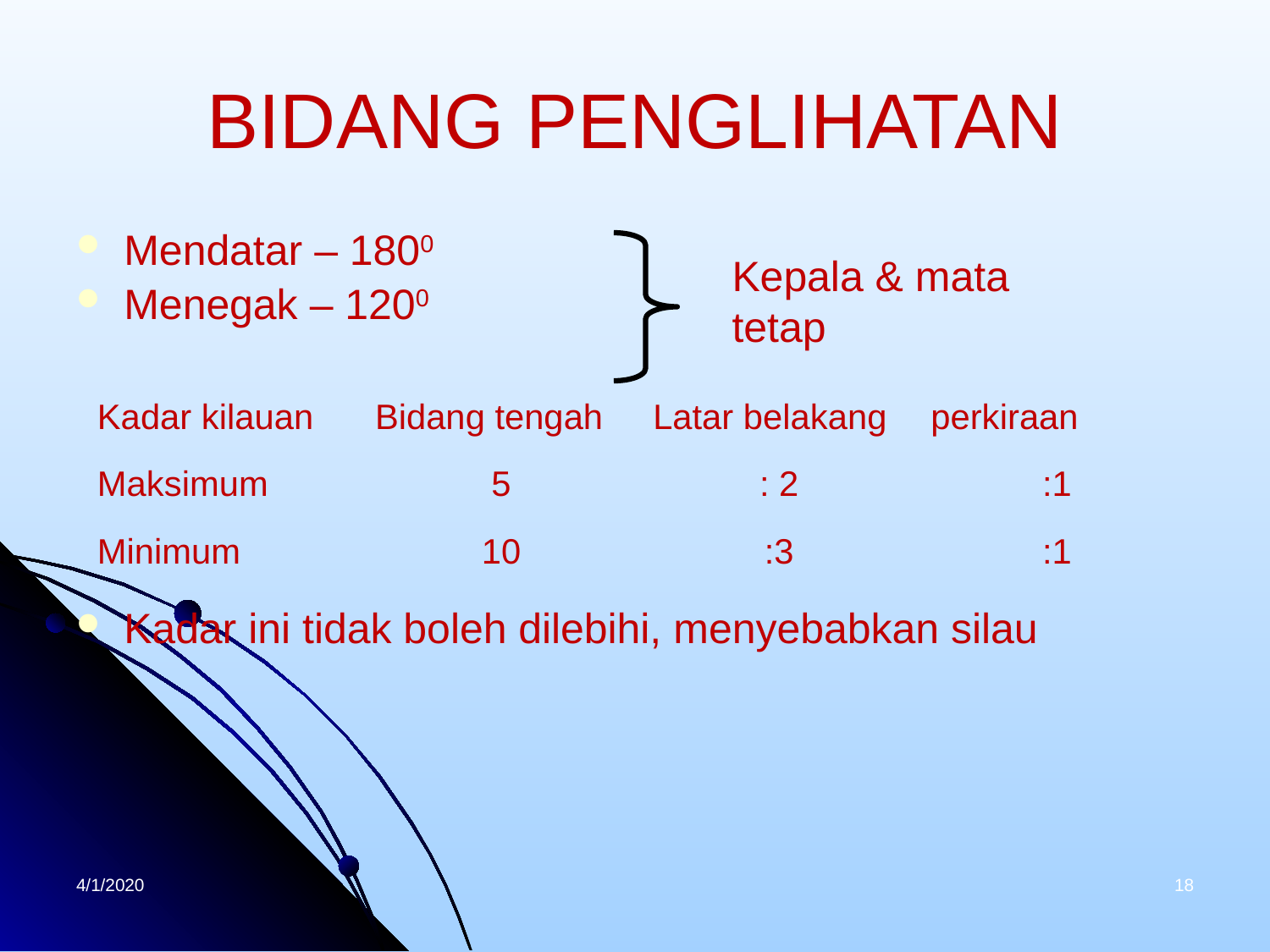

# BIDANG PENGLIHATAN
Mendatar – 1800
Menegak – 1200

Kadar ini tidak boleh dilebihi, menyebabkan silau

Kepala & mata tetap
| Kadar kilauan | Bidang tengah | Latar belakang | perkiraan |
| --- | --- | --- | --- |
| Maksimum | 5 | : 2 | :1 |
| Minimum | 10 | :3 | :1 |
4/1/2020
18